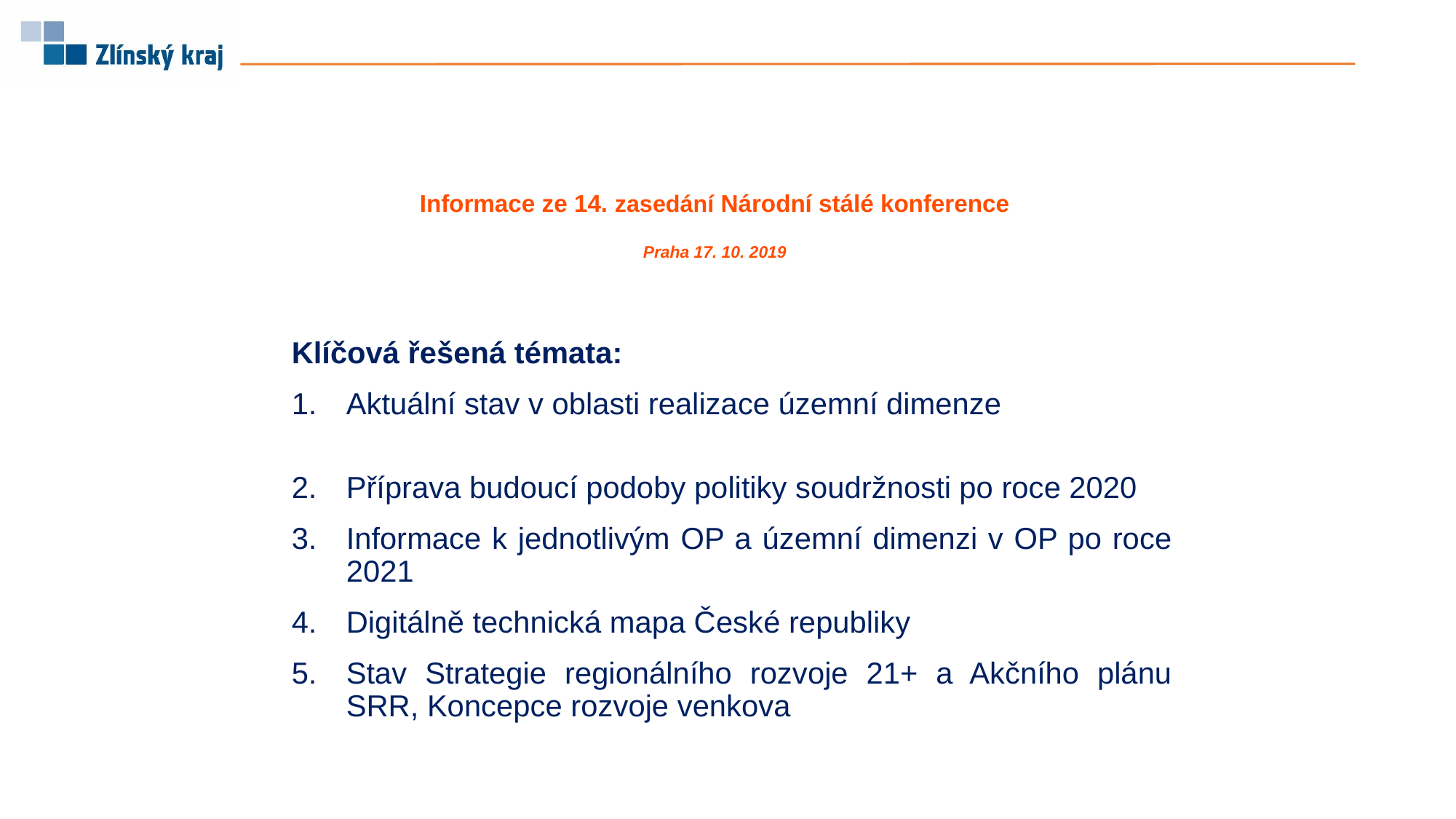

# Informace ze 14. zasedání Národní stálé konference Praha 17. 10. 2019
Klíčová řešená témata:
Aktuální stav v oblasti realizace územní dimenze
Příprava budoucí podoby politiky soudržnosti po roce 2020
Informace k jednotlivým OP a územní dimenzi v OP po roce 2021
Digitálně technická mapa České republiky
Stav Strategie regionálního rozvoje 21+ a Akčního plánu SRR, Koncepce rozvoje venkova